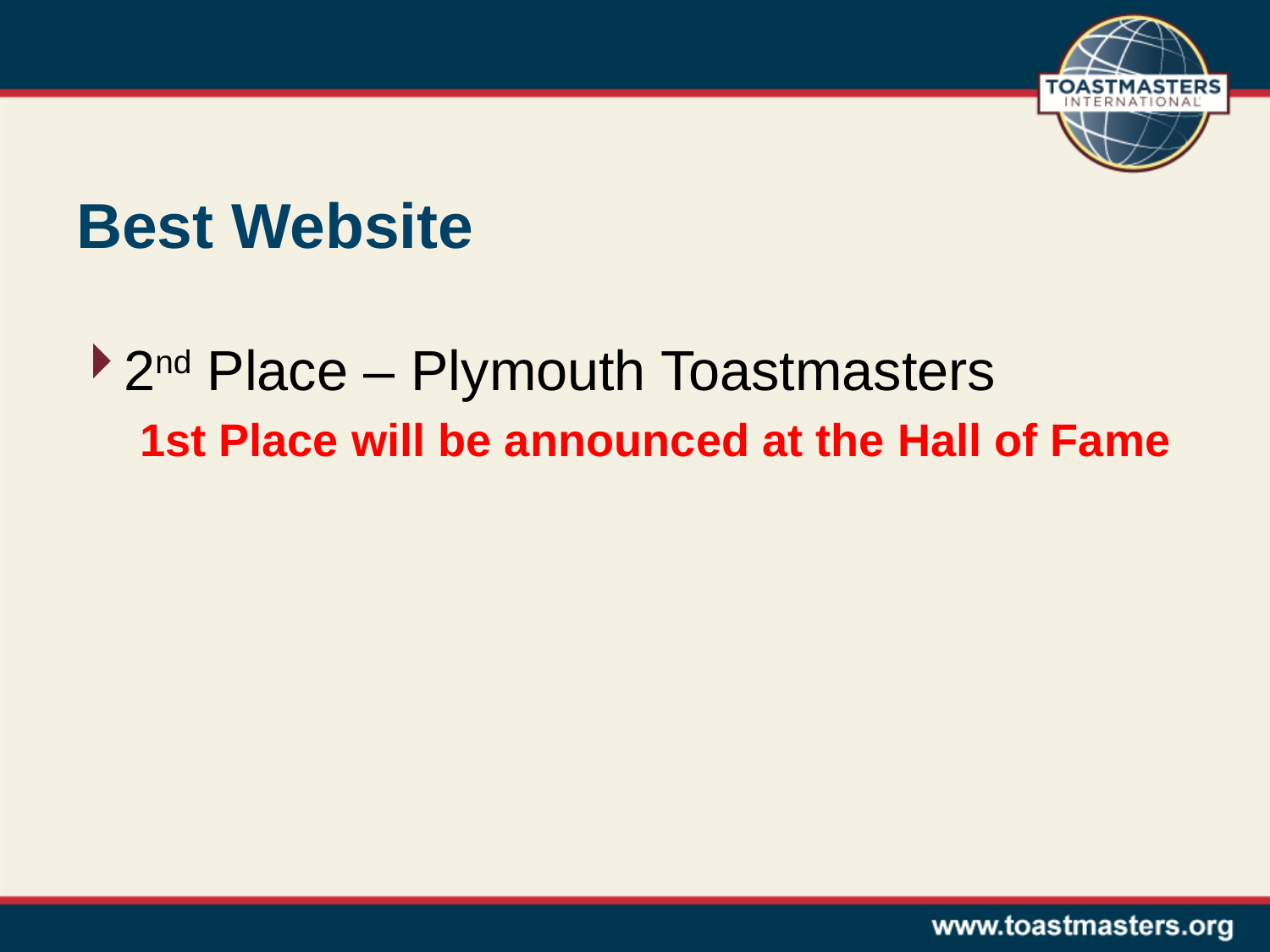

# Best Website
2nd Place – Plymouth Toastmasters
1st Place will be announced at the Hall of Fame